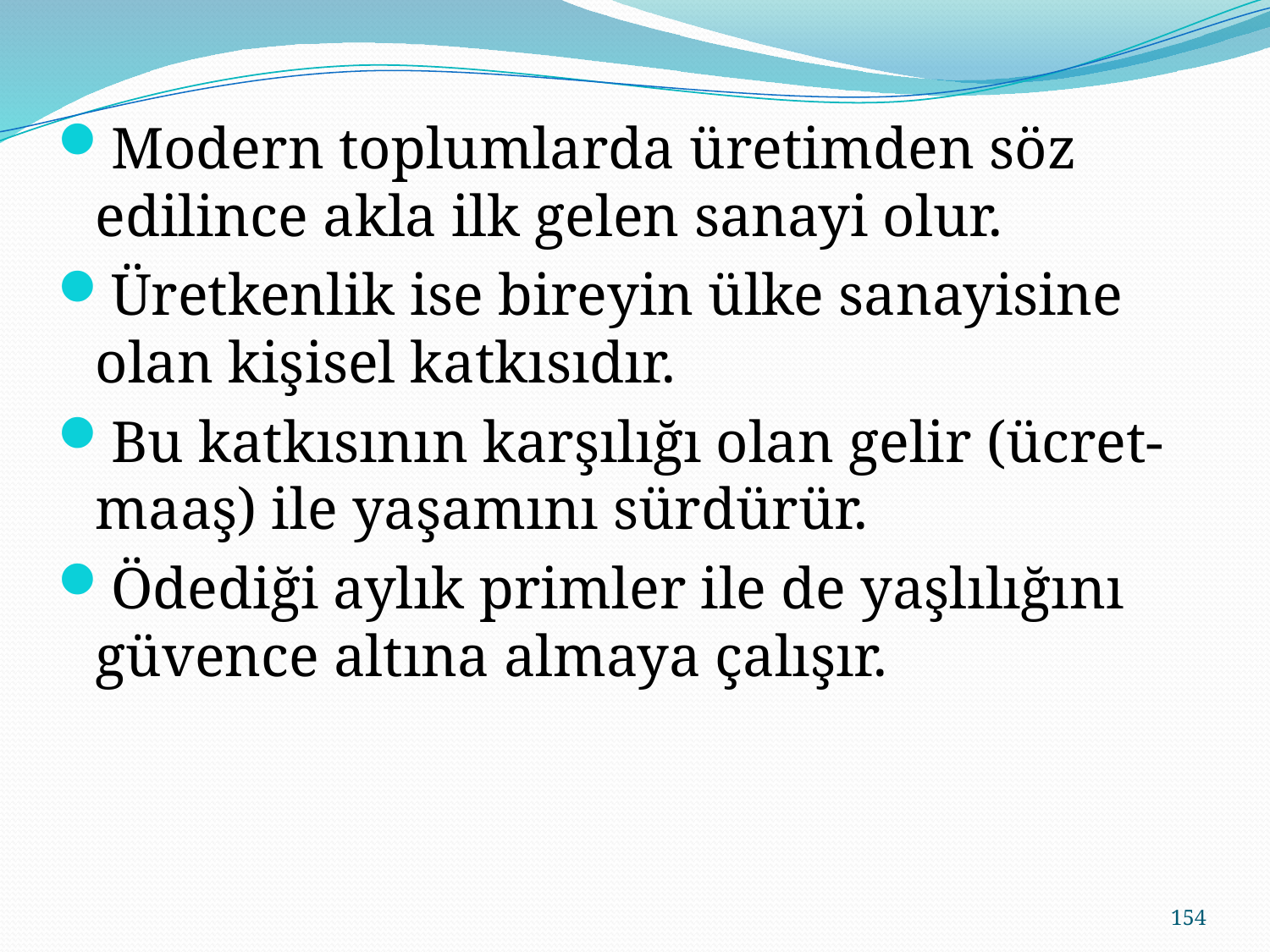

Modern toplumlarda üretimden söz edilince akla ilk gelen sanayi olur.
Üretkenlik ise bireyin ülke sanayisine olan kişisel katkısıdır.
Bu katkısının karşılığı olan gelir (ücret-maaş) ile yaşamını sürdürür.
Ödediği aylık primler ile de yaşlılığını güvence altına almaya çalışır.
154